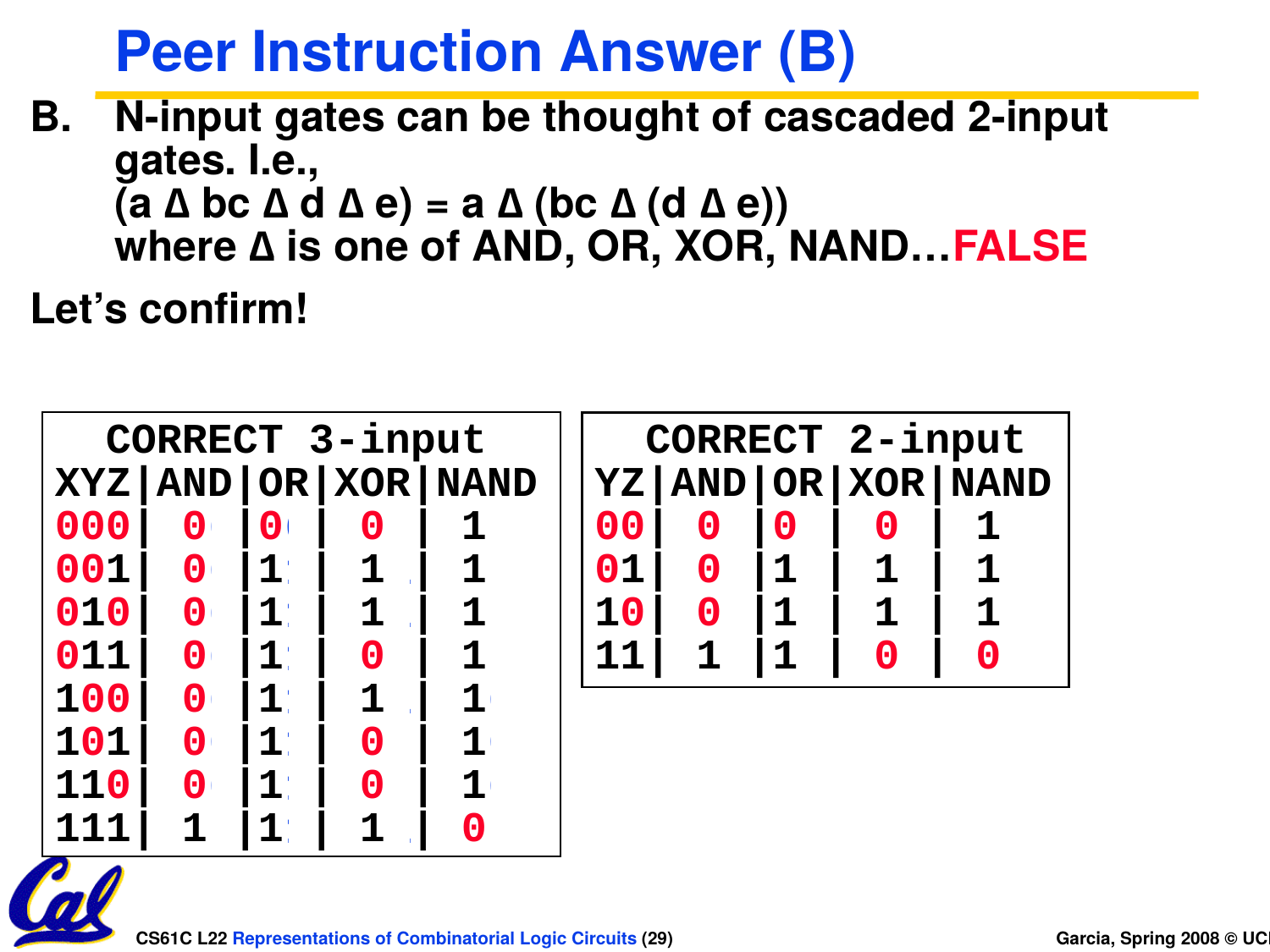

# Peer Instruction Answer (B)

N-input gates can be thought of cascaded 2-input gates. I.e.,
(a ∆ bc ∆ d ∆ e) = a ∆ (bc ∆ (d ∆ e))
where ∆ is one of AND, OR, XOR, NAND…FALSE
Let’s confirm!
  CORRECT 3-input
XYZ|AND|OR|XOR|NAND
000| 0 |0 | 0 | 1
001| 0 |1 | 1 | 1
010| 0 |1 | 1 | 1
011| 0 |1 | 0 | 1
100| 0 |1 | 1 | 1
101| 0 |1 | 0 | 1
110| 0 |1 | 0 | 1
111| 1 |1 | 1 | 0
  CORRECT 2-input
YZ|AND|OR|XOR|NAND
00| 0 |0 | 0 | 1
01| 0 |1 | 1 | 1
10| 0 |1 | 1 | 1
11| 1 |1 | 0 | 0

     0  0   0   1
     0  1   1   1
     0  1   1   1
     0  1   0   1
     0  1   1   0
     0  1   0   0
     0  1   0   0
     1  1   1   1